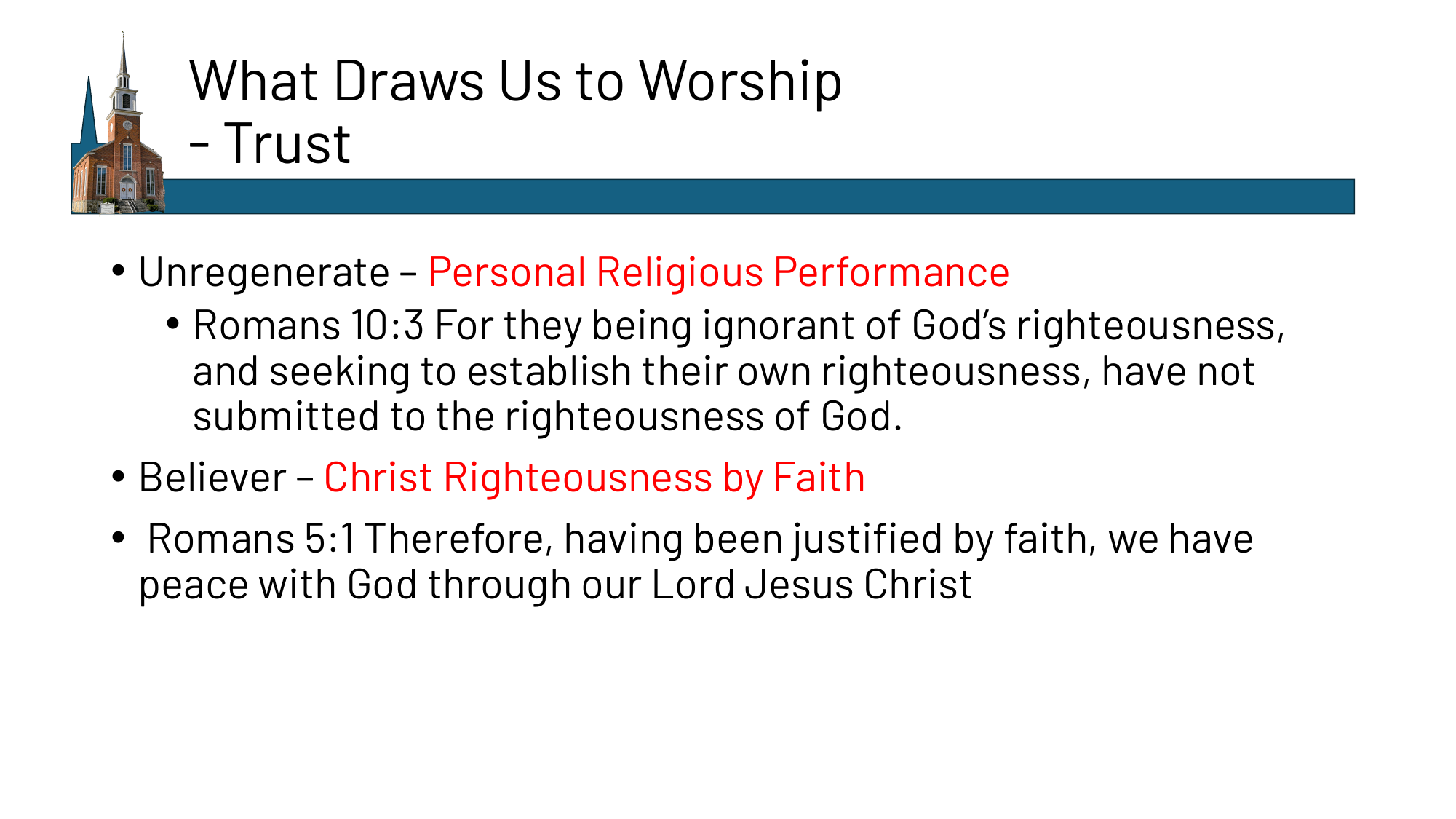

# What Draws Us to Worship - Trust
Unregenerate – Personal Religious Performance
Romans 10:3 For they being ignorant of God’s righteousness, and seeking to establish their own righteousness, have not submitted to the righteousness of God.
Believer – Christ Righteousness by Faith
 Romans 5:1 Therefore, having been justified by faith, we have peace with God through our Lord Jesus Christ